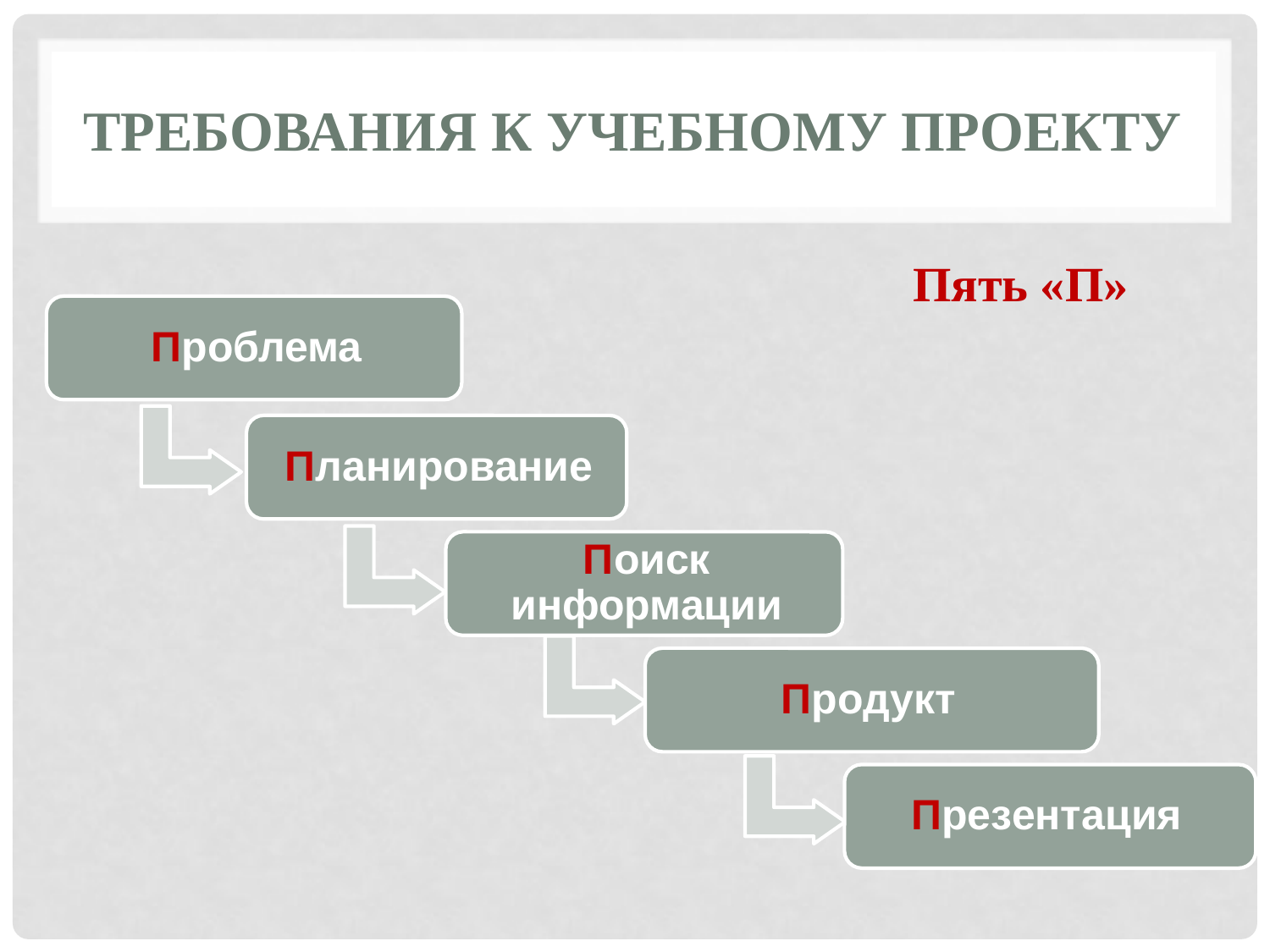

# Требования к учебному проекту
Проблема
Планирование
Поиск информации
Продукт
Презентация
Пять «П»